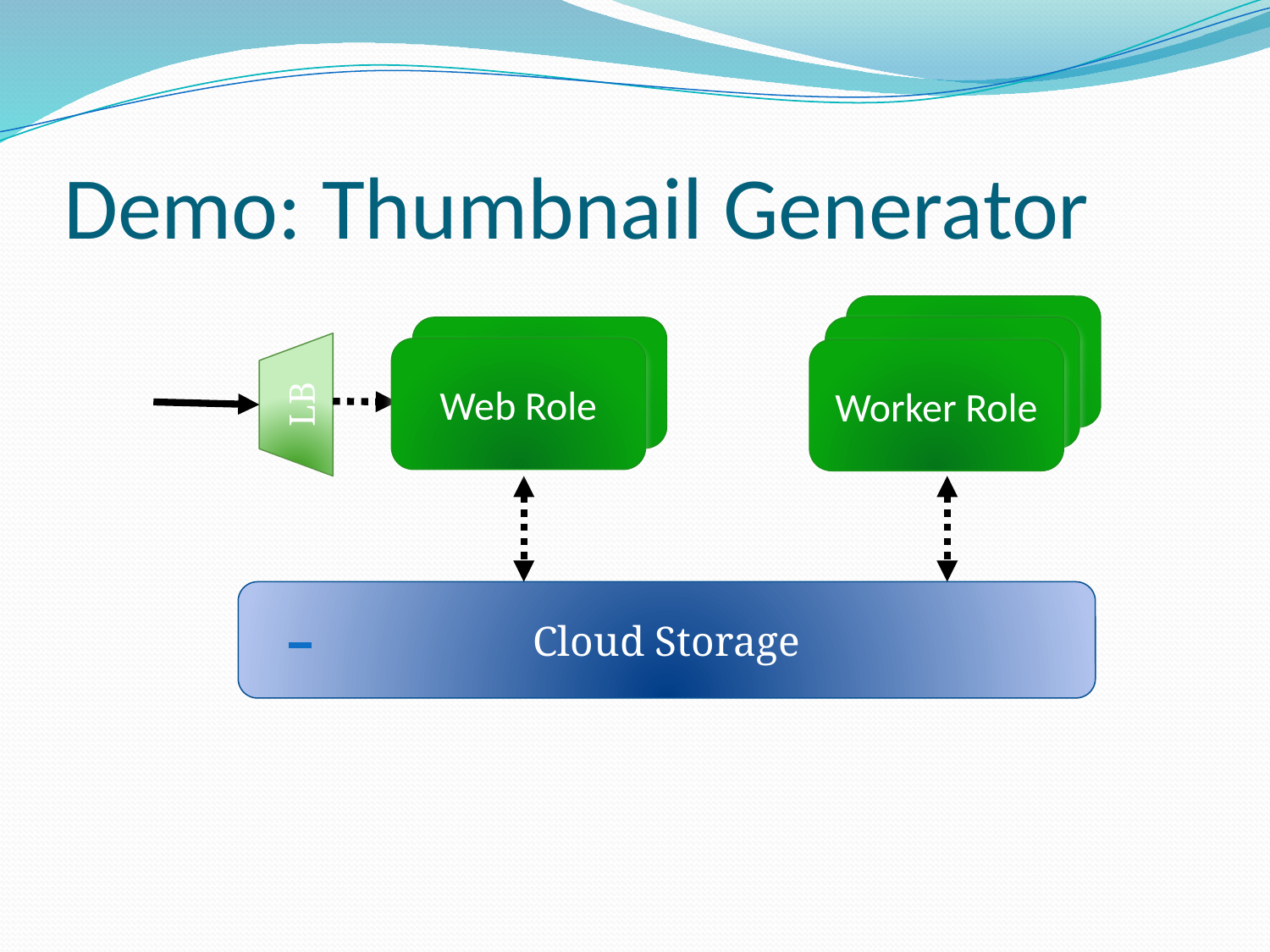

# Demo: Thumbnail Generator
Worker Role
Web Role
Worker Role
LB
Cloud Storage
Worker Role
Web Role